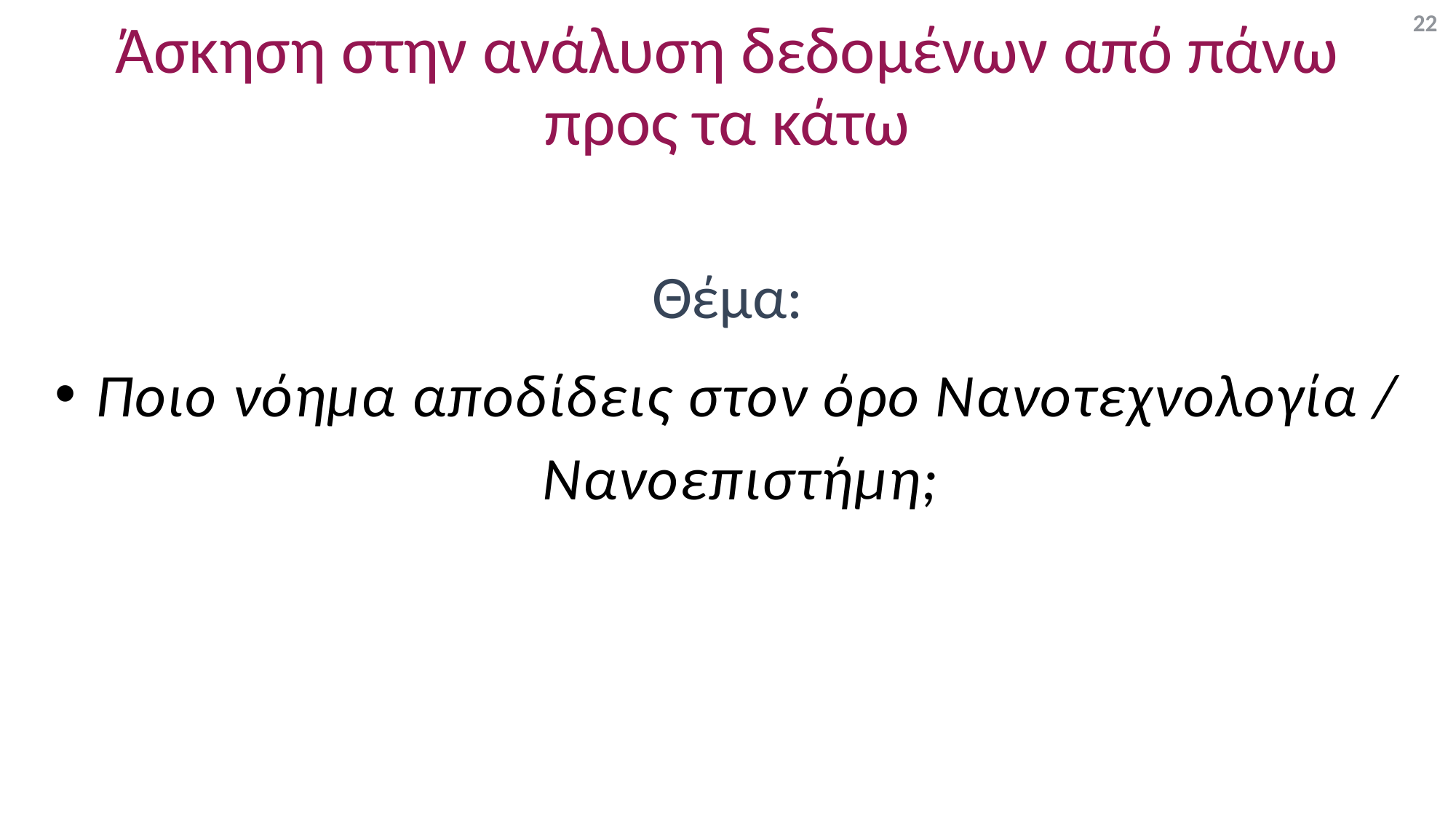

22
# Άσκηση στην ανάλυση δεδομένων από πάνω προς τα κάτω
Θέμα:
Ποιο νόημα αποδίδεις στον όρο Νανοτεχνολογία / Νανοεπιστήμη;